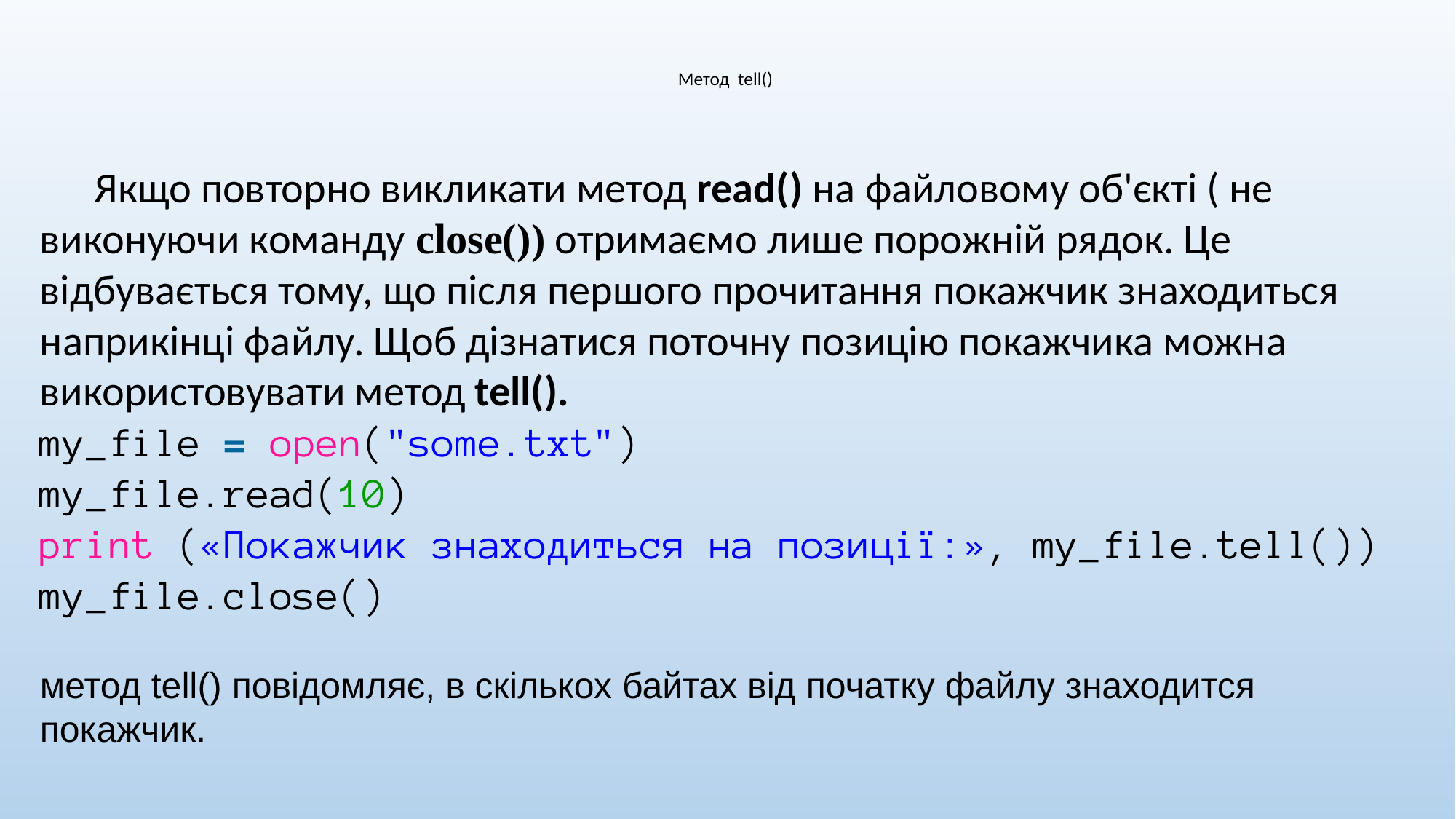

# Метод  tell()
Якщо повторно викликати метод read() на файловому об'єкті ( не виконуючи команду close()) отримаємо лише порожній рядок. Це відбувається тому, що після першого прочитання покажчик знаходиться наприкінці файлу. Щоб дізнатися поточну позицію покажчика можна використовувати метод tell().
my_file = open("some.txt")
my_file.read(10)
print («Покажчик знаходиться на позиції:», my_file.tell())
my_file.close()

метод tell() повідомляє, в скількох байтах від початку файлу знаходится  покажчик.